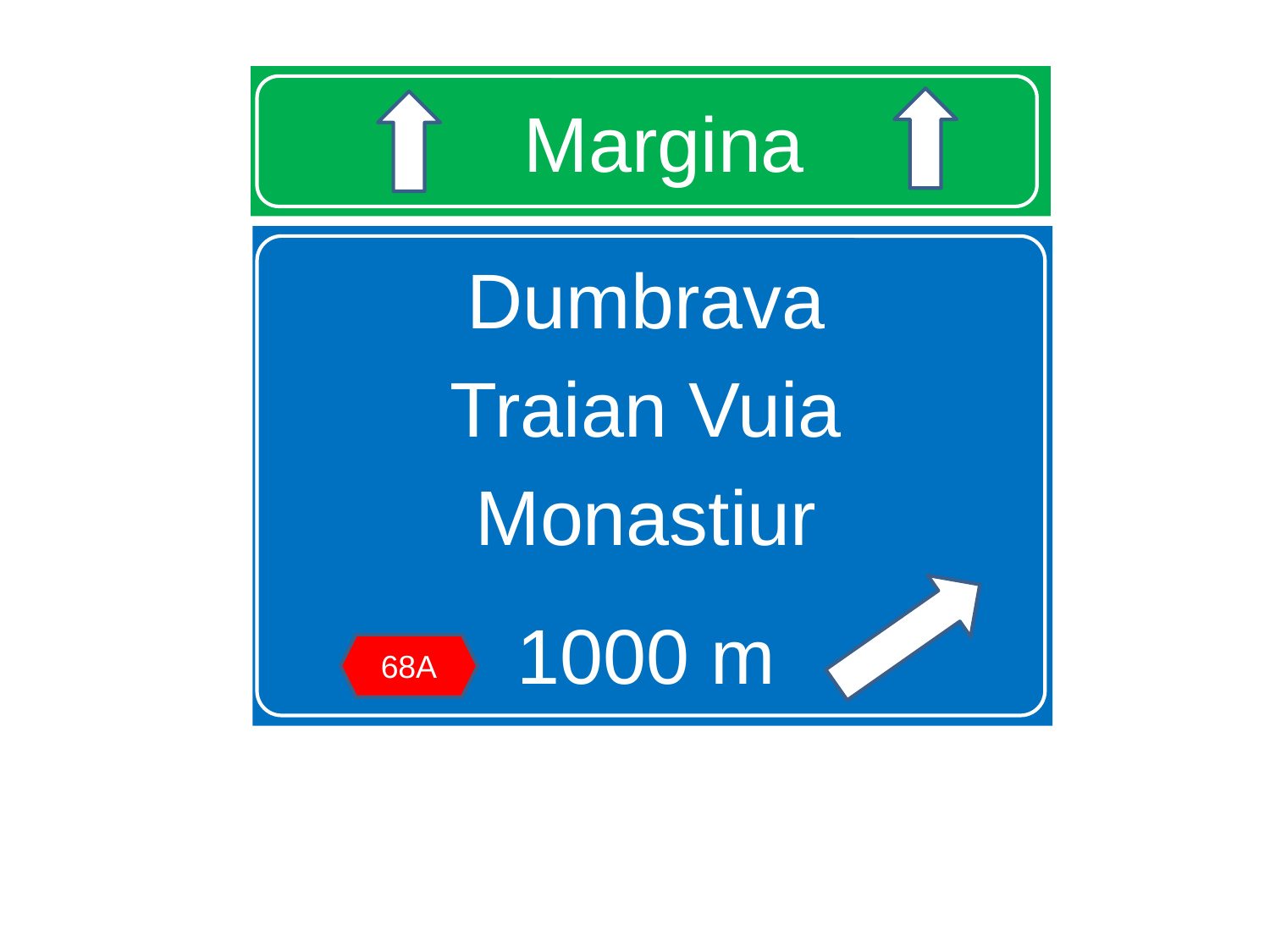

# Margina

Dumbrava
Traian Vuia
Monastiur

1000 m

68A